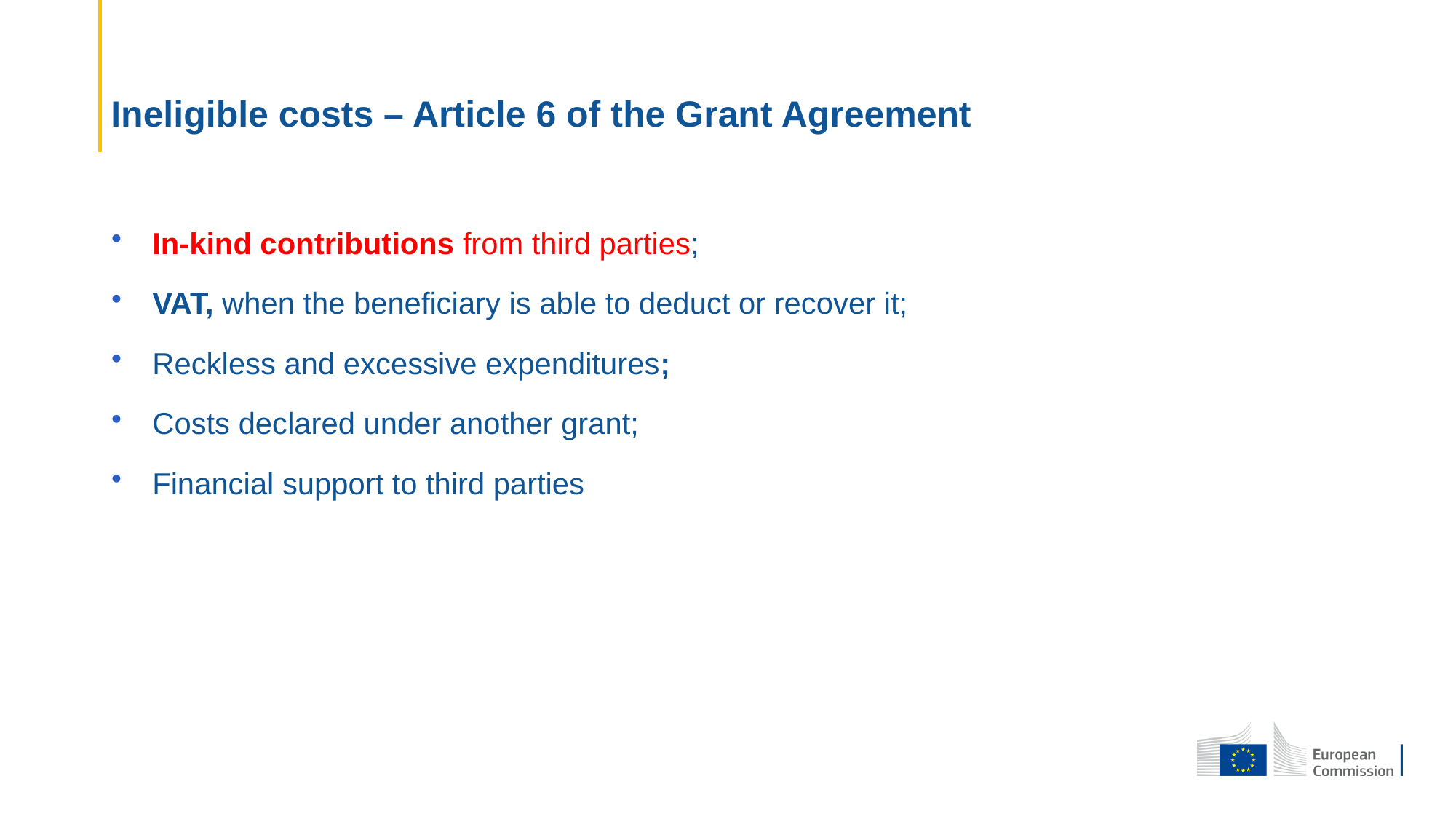

# Ineligible costs – Article 6 of the Grant Agreement
In-kind contributions from third parties;
VAT, when the beneficiary is able to deduct or recover it;
Reckless and excessive expenditures;
Costs declared under another grant;
Financial support to third parties